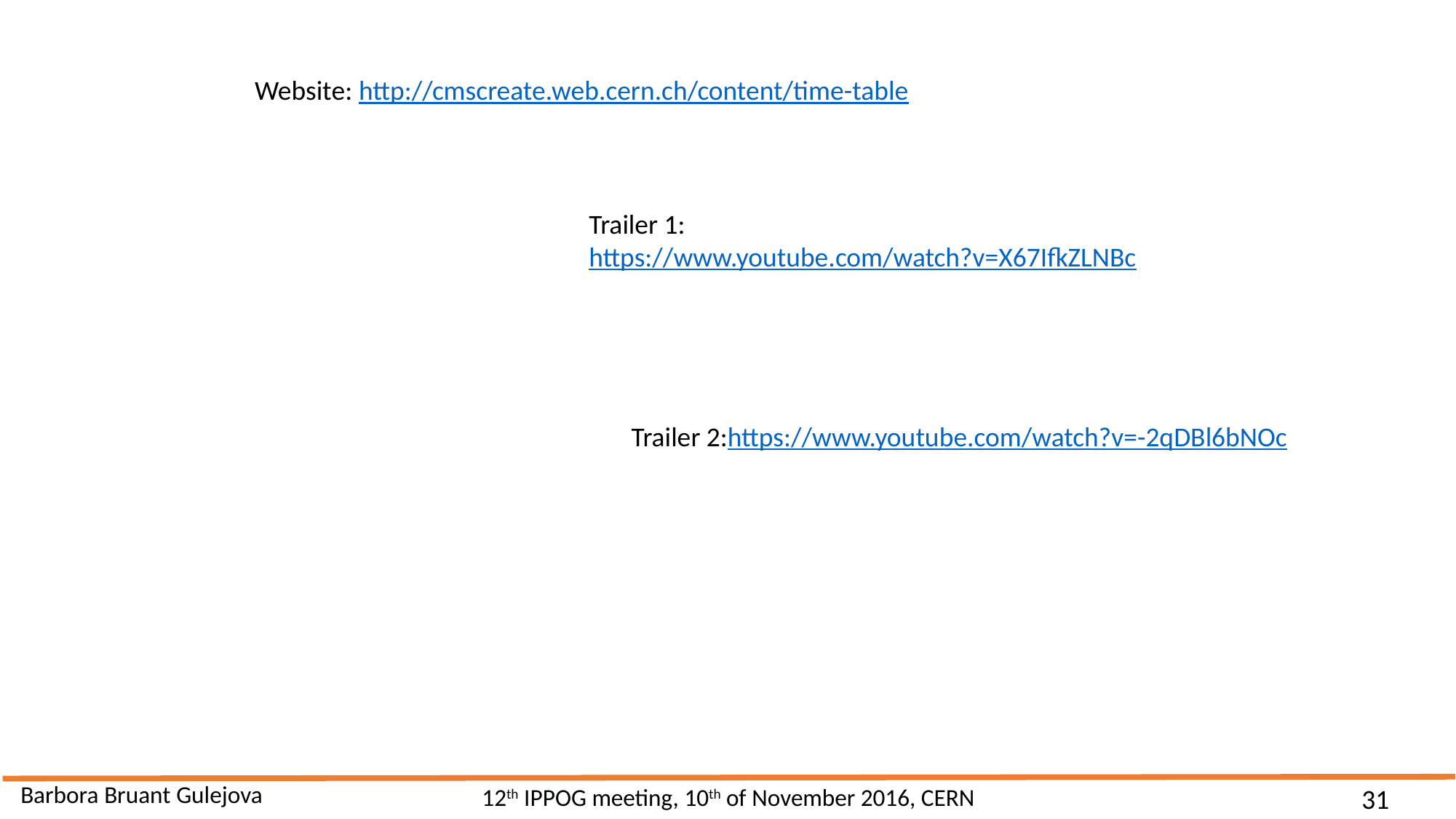

Website: http://cmscreate.web.cern.ch/content/time-table

Trailer 1:
https://www.youtube.com/watch?v=X67IfkZLNBc

Trailer 2:https://www.youtube.com/watch?v=-2qDBl6bNOc